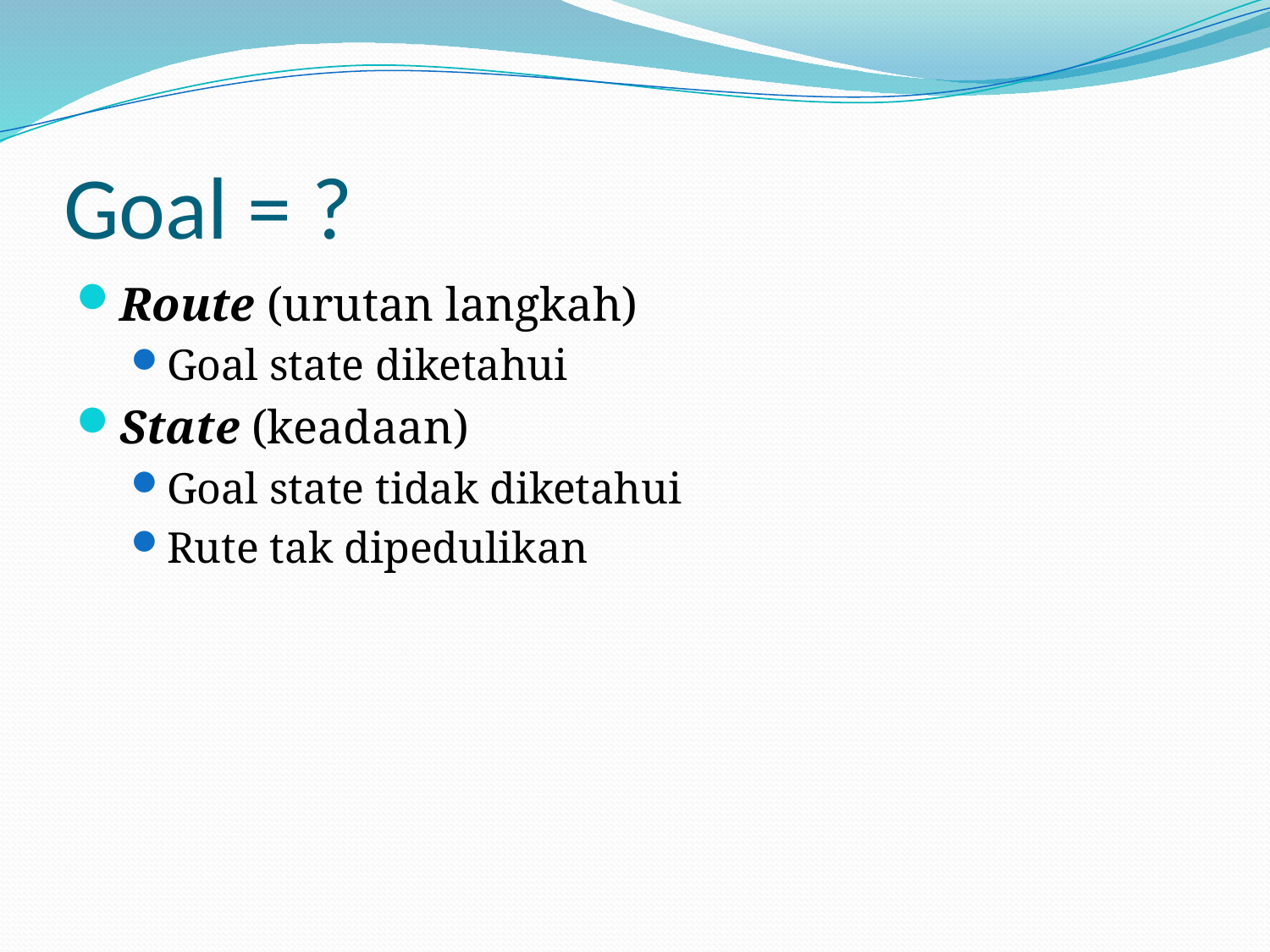

# Goal = ?
Route (urutan langkah)
Goal state diketahui
State (keadaan)
Goal state tidak diketahui
Rute tak dipedulikan